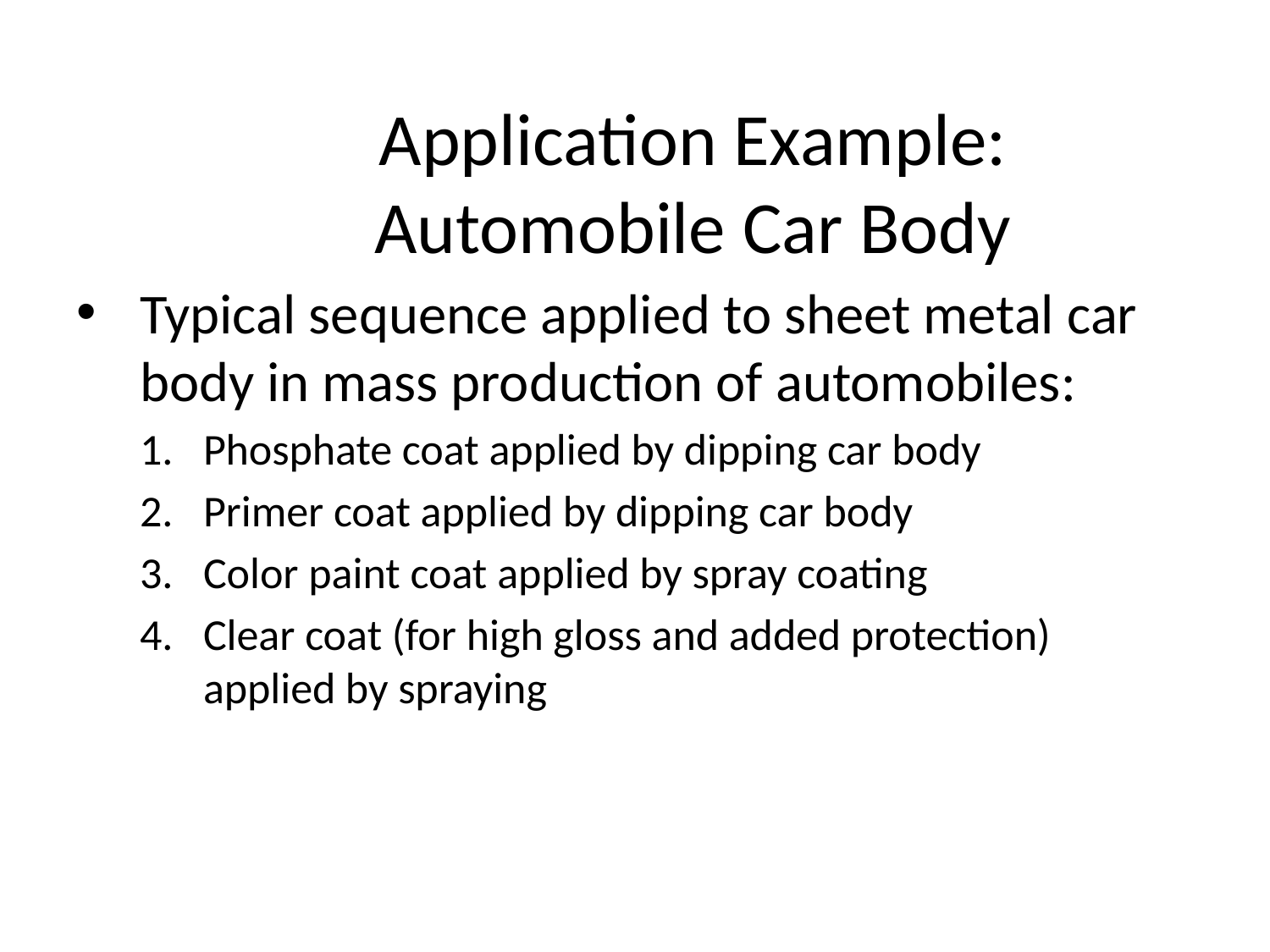

# Application Example: Automobile Car Body
Typical sequence applied to sheet metal car body in mass production of automobiles:
Phosphate coat applied by dipping car body
Primer coat applied by dipping car body
Color paint coat applied by spray coating
Clear coat (for high gloss and added protection) applied by spraying